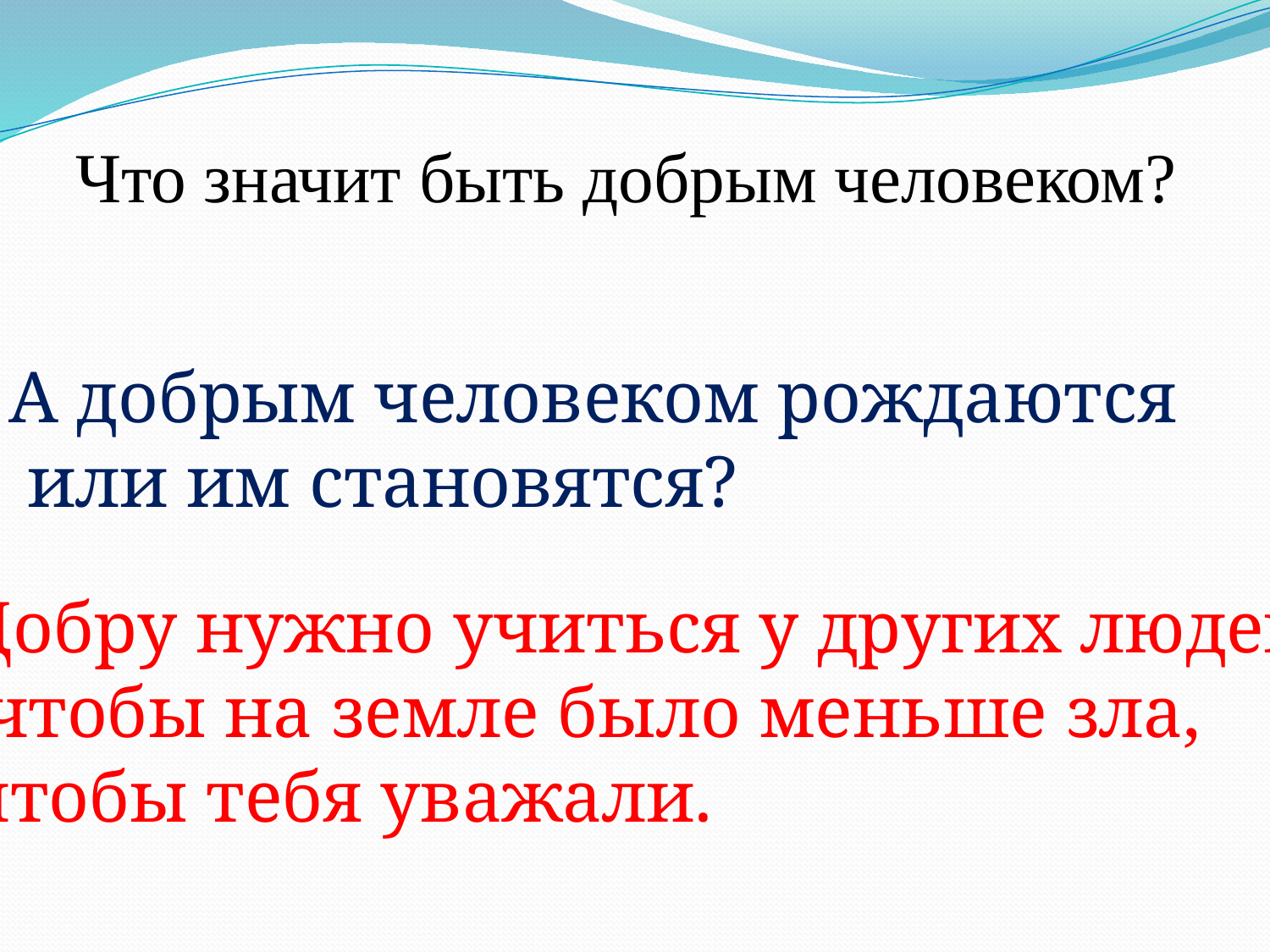

Что значит быть добрым человеком?
А добрым человеком рождаются
 или им становятся?
Добру нужно учиться у других людей,
 чтобы на земле было меньше зла,
чтобы тебя уважали.